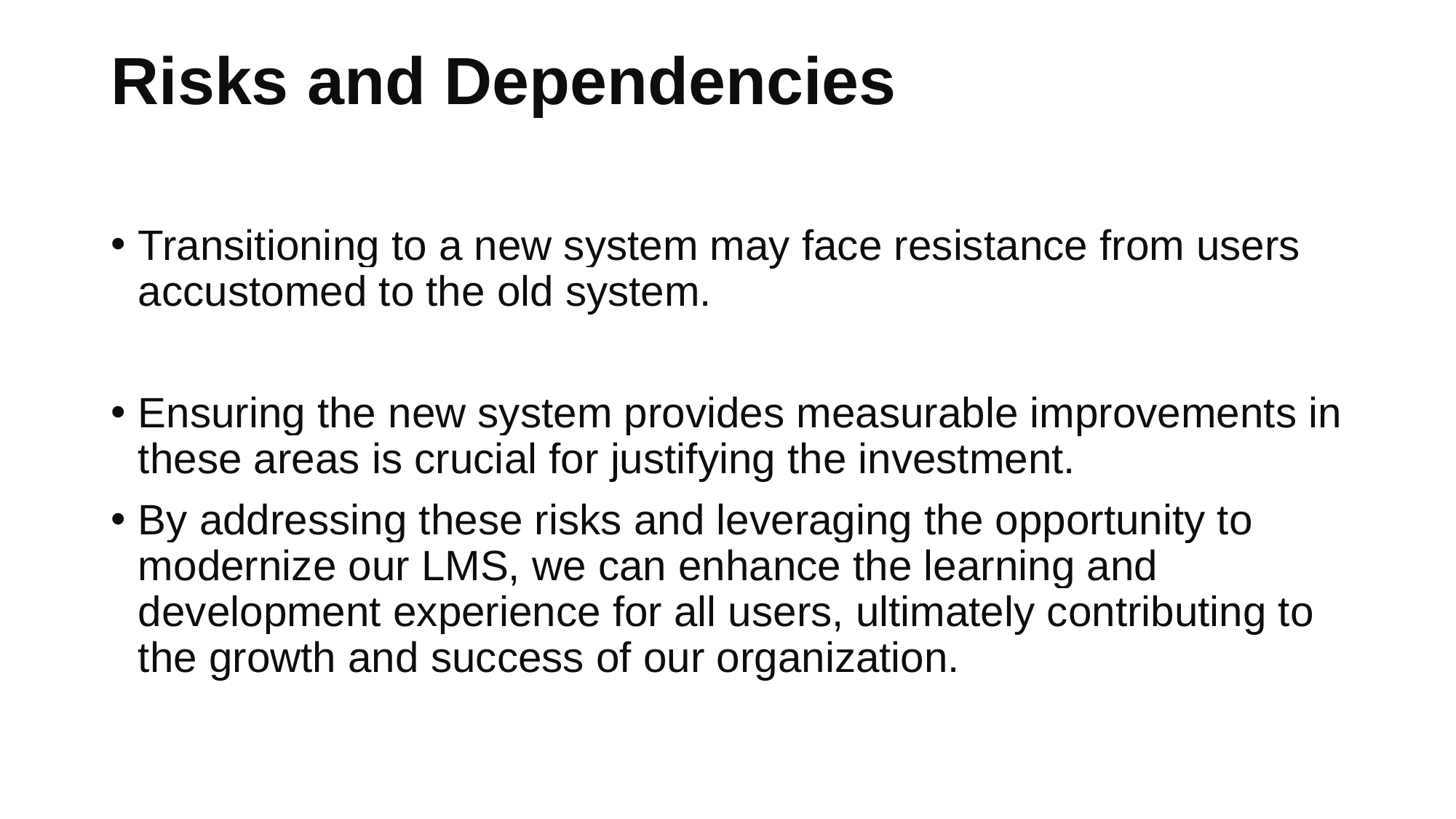

# Risks and Dependencies
Transitioning to a new system may face resistance from users accustomed to the old system.

Ensuring the new system provides measurable improvements in these areas is crucial for justifying the investment.
By addressing these risks and leveraging the opportunity to modernize our LMS, we can enhance the learning and development experience for all users, ultimately contributing to the growth and success of our organization.